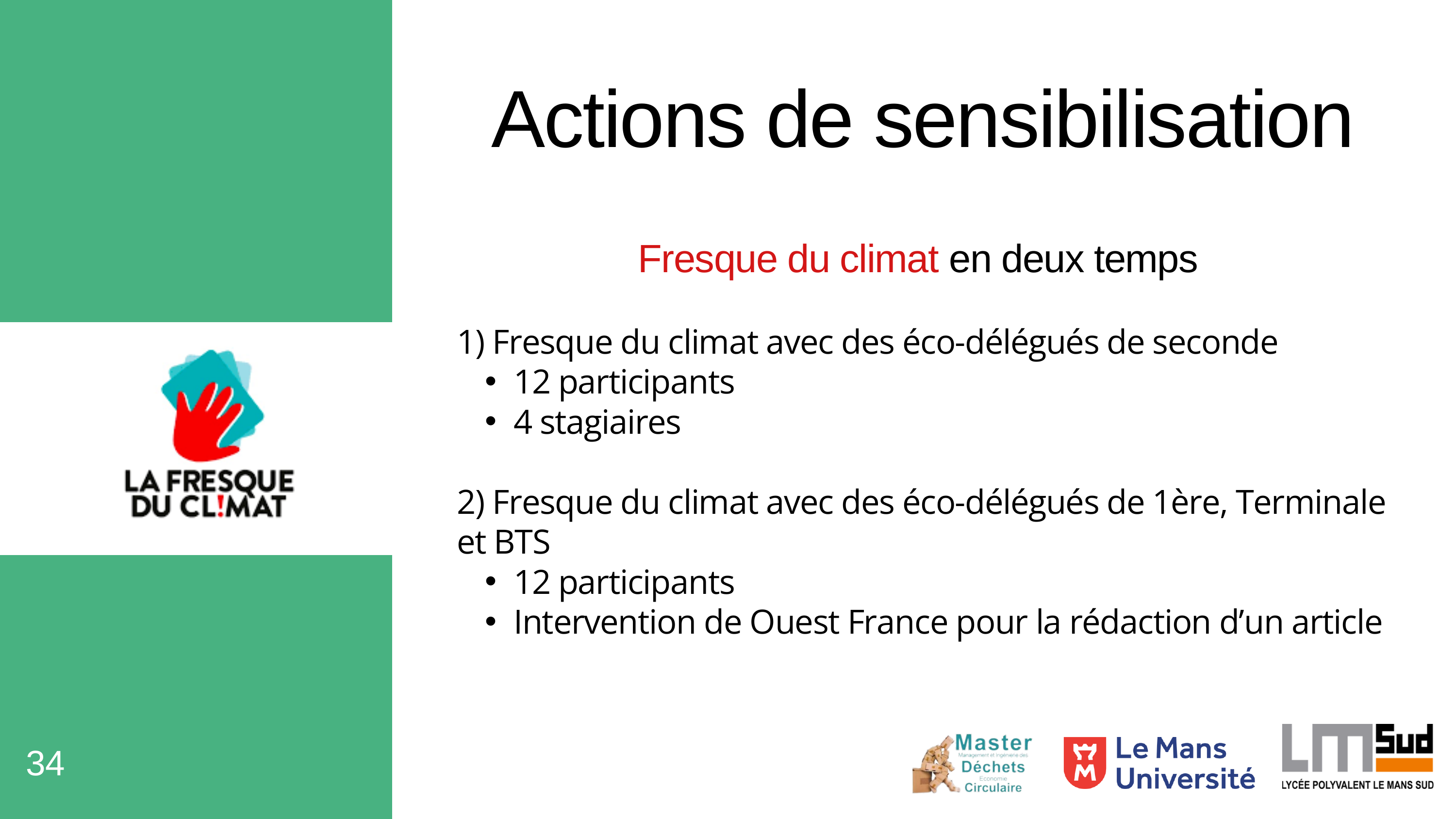

Actions de sensibilisation
Fresque du climat en deux temps

1) Fresque du climat avec des éco-délégués de seconde
12 participants
4 stagiaires

2) Fresque du climat avec des éco-délégués de 1ère, Terminale et BTS
12 participants
Intervention de Ouest France pour la rédaction d’un article

34